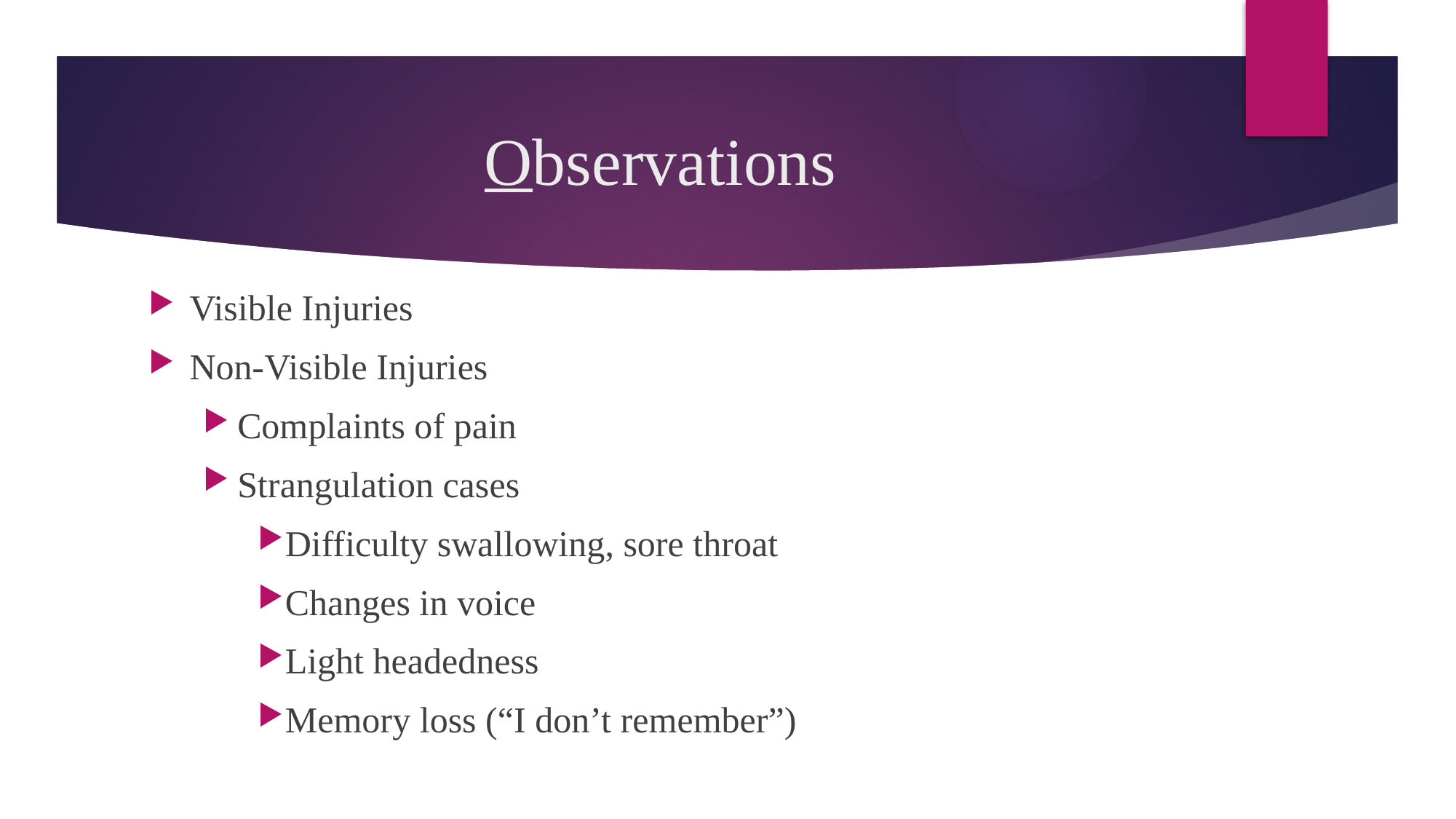

# Observations
Visible Injuries
Non-Visible Injuries
Complaints of pain
Strangulation cases
Difficulty swallowing, sore throat
Changes in voice
Light headedness
Memory loss (“I don’t remember”)